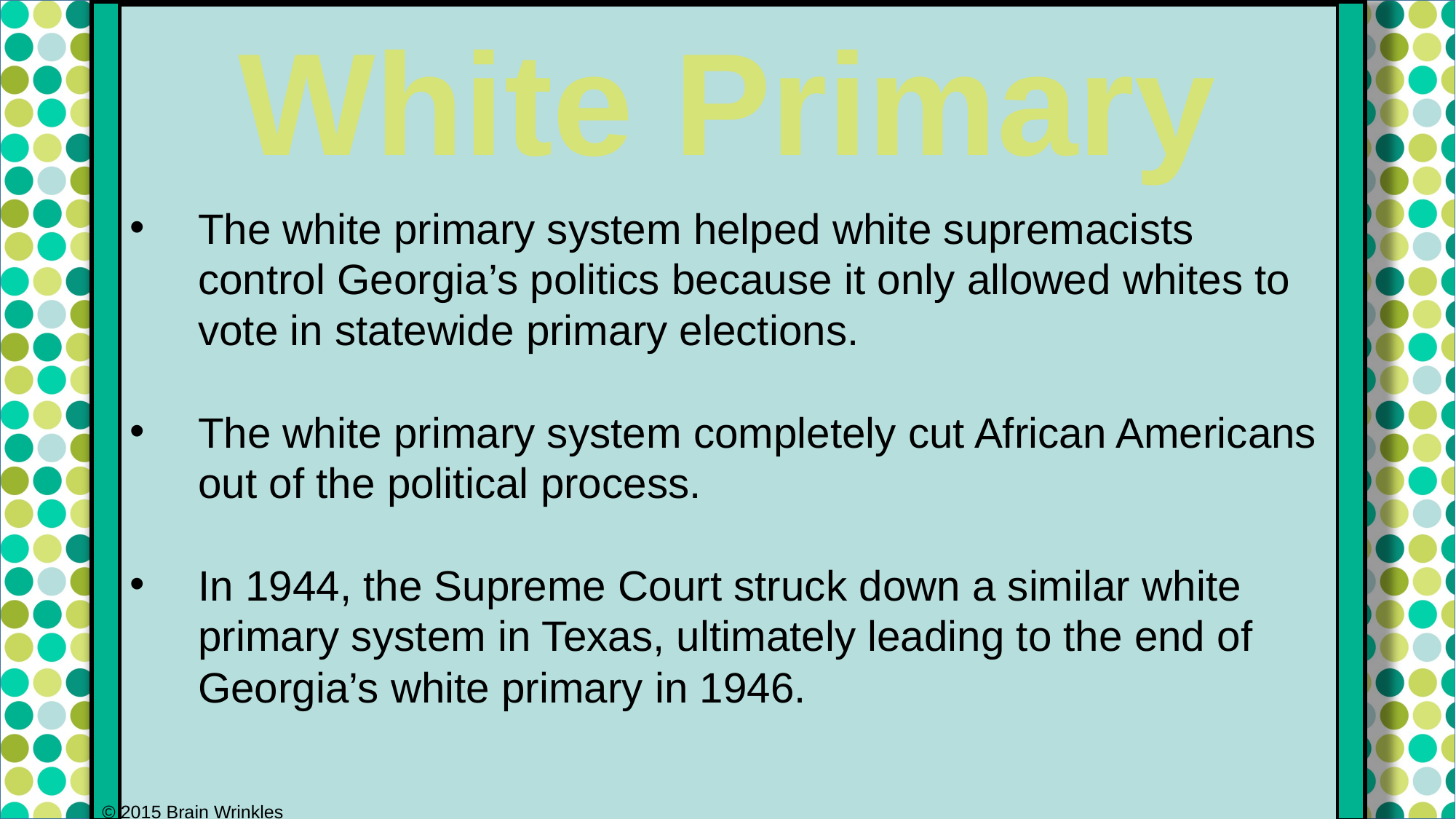

White Primary

The white primary system helped white supremacists control Georgia’s politics because it only allowed whites to vote in statewide primary elections.

The white primary system completely cut African Americans out of the political process.

In 1944, the Supreme Court struck down a similar white primary system in Texas, ultimately leading to the end of Georgia’s white primary in 1946.

© 2015 Brain Wrinkles